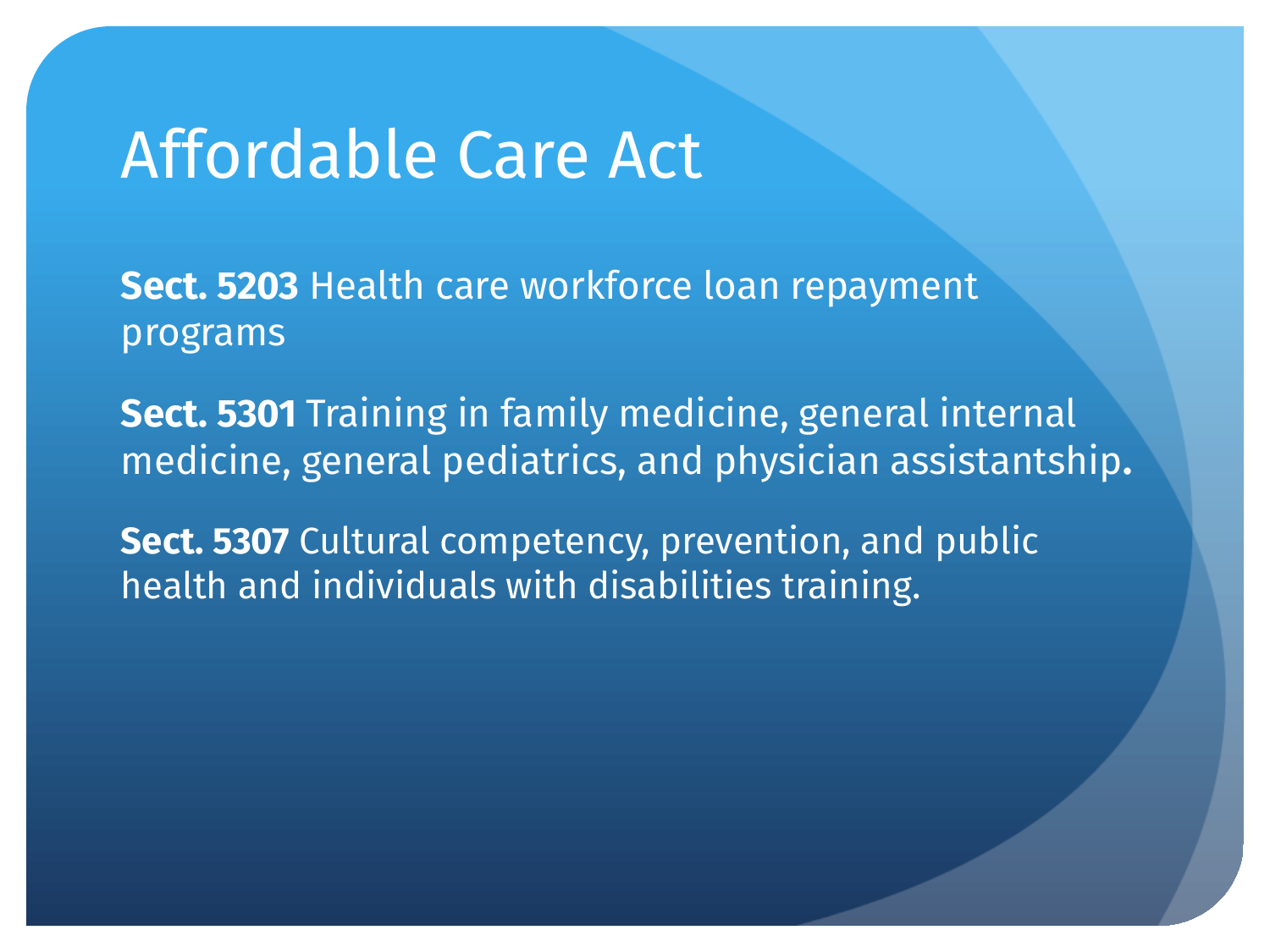

# Affordable Care Act
Sect. 5203 Health care workforce loan repayment programs
Sect. 5301 Training in family medicine, general internal medicine, general pediatrics, and physician assistantship.
Sect. 5307 Cultural competency, prevention, and public health and individuals with disabilities training.